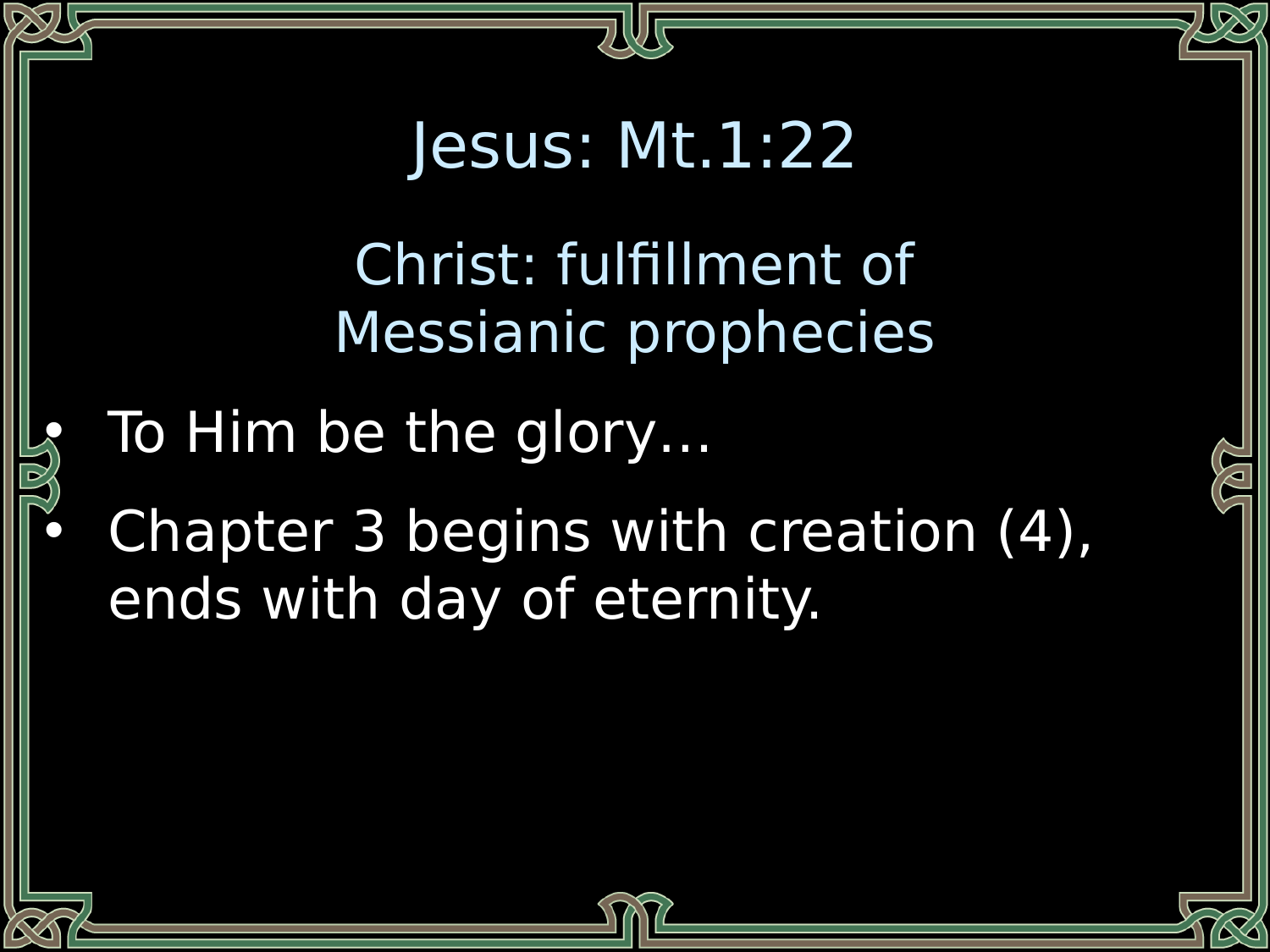

Jesus: Mt.1:22
Christ: fulfillment of
Messianic prophecies
To Him be the glory…
Chapter 3 begins with creation (4), ends with day of eternity.